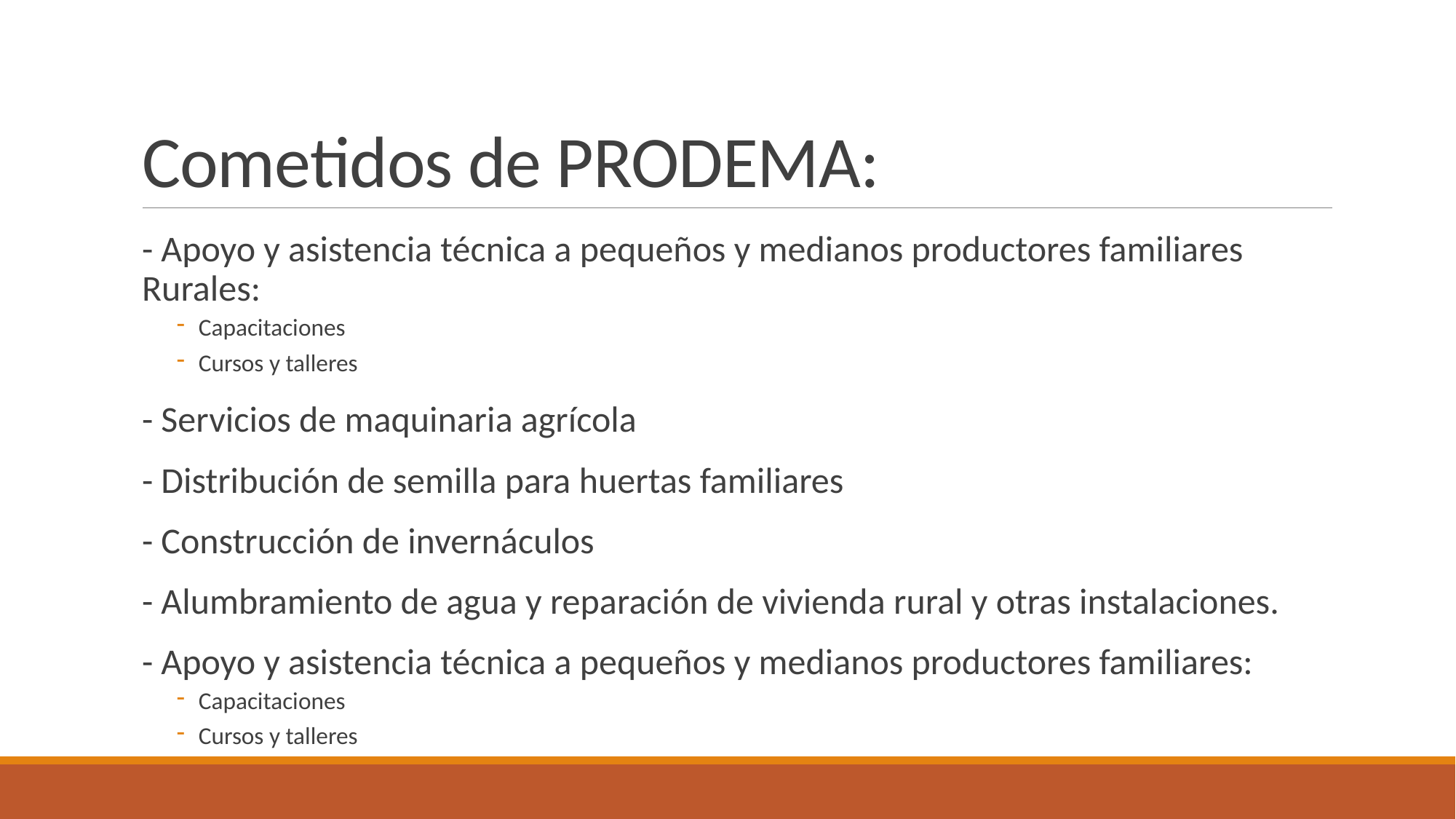

# Cometidos de PRODEMA:
- Apoyo y asistencia técnica a pequeños y medianos productores familiares Rurales:
Capacitaciones
Cursos y talleres
- Servicios de maquinaria agrícola
- Distribución de semilla para huertas familiares
- Construcción de invernáculos
- Alumbramiento de agua y reparación de vivienda rural y otras instalaciones.
- Apoyo y asistencia técnica a pequeños y medianos productores familiares:
Capacitaciones
Cursos y talleres